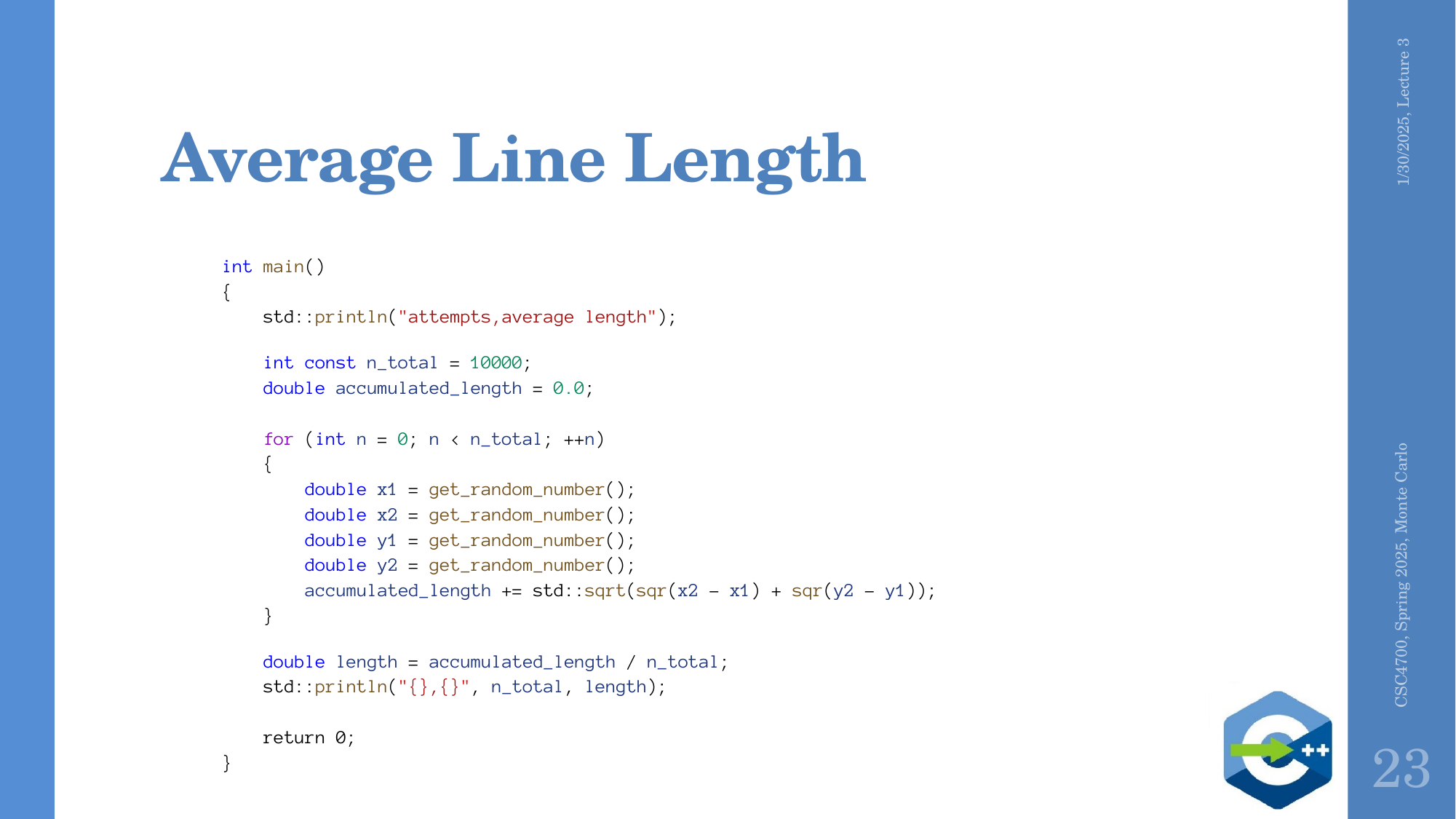

# Average Line Length
1/30/2025, Lecture 3

int main()
{
    std::println("attempts,average length");
    int const n_total = 10000;
    double accumulated_length = 0.0;

    for (int n = 0; n < n_total; ++n)
    {
        double x1 = get_random_number();
        double x2 = get_random_number();
        double y1 = get_random_number();
        double y2 = get_random_number();
        accumulated_length += std::sqrt(sqr(x2 - x1) + sqr(y2 - y1));
    }
    double length = accumulated_length / n_total;
    std::println("{},{}", n_total, length);

    return 0;
}
CSC4700, Spring 2025, Monte Carlo
23